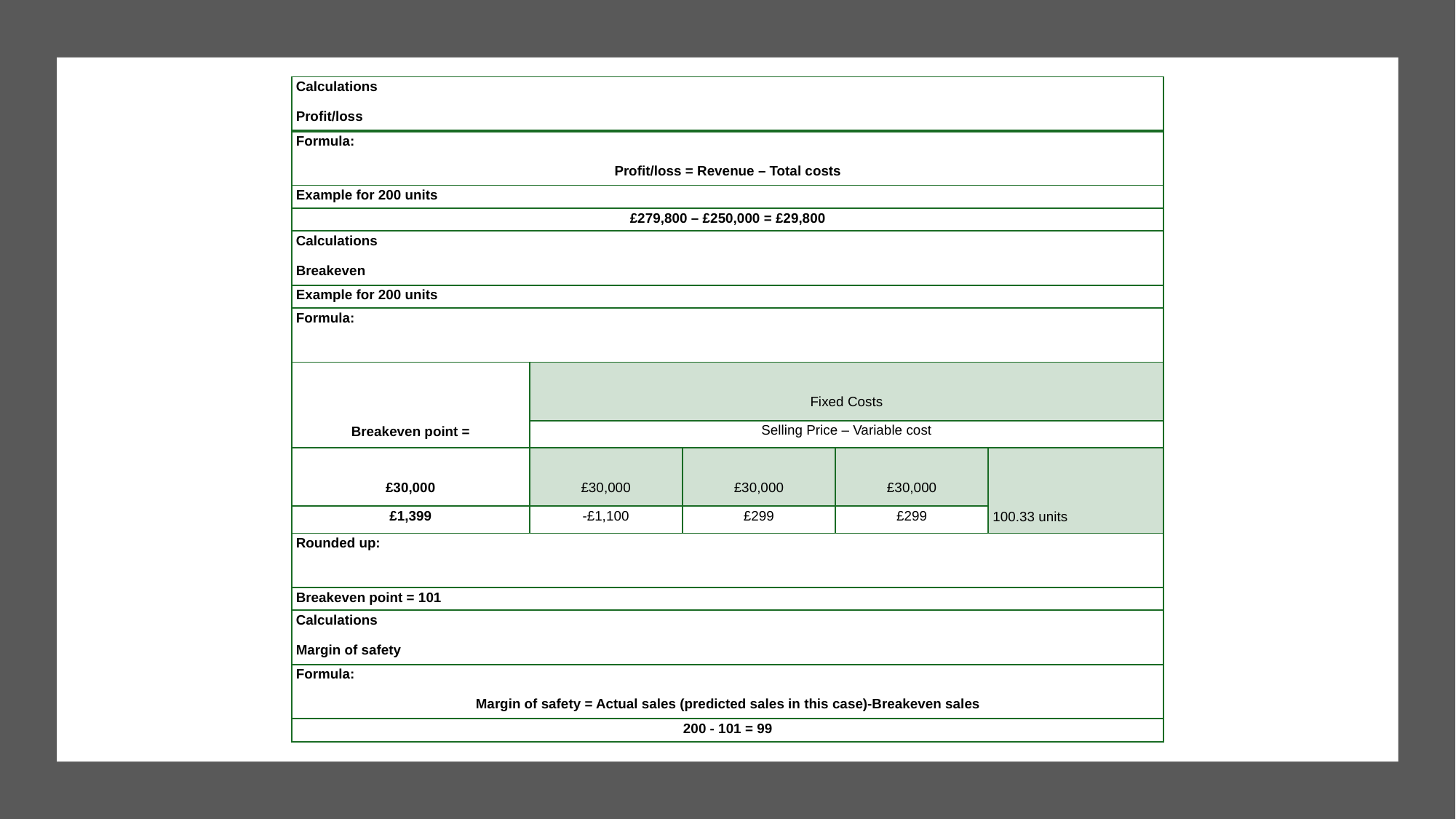

| Calculations Profit/loss |  |  |  |  |
| --- | --- | --- | --- | --- |
| Formula: Profit/loss = Revenue – Total costs |  |  |  |  |
| Example for 200 units |  |  |  |  |
| £279,800 – £250,000 = £29,800 |  |  |  |  |
| Calculations Breakeven |  |  |  |  |
| Example for 200 units |  |  |  |  |
| Formula: |  |  |  |  |
| Breakeven point = | Fixed Costs |  |  |  |
|  | Selling Price – Variable cost |  |  |  |
| £30,000 | £30,000 | £30,000 | £30,000 | 100.33 units |
| £1,399 | -£1,100 | £299 | £299 |  |
| Rounded up: |  |  |  |  |
| Breakeven point = 101 |  |  |  |  |
| Calculations Margin of safety |  |  |  |  |
| Formula: Margin of safety = Actual sales (predicted sales in this case)-Breakeven sales |  |  |  |  |
| 200 - 101 = 99 |  |  |  |  |